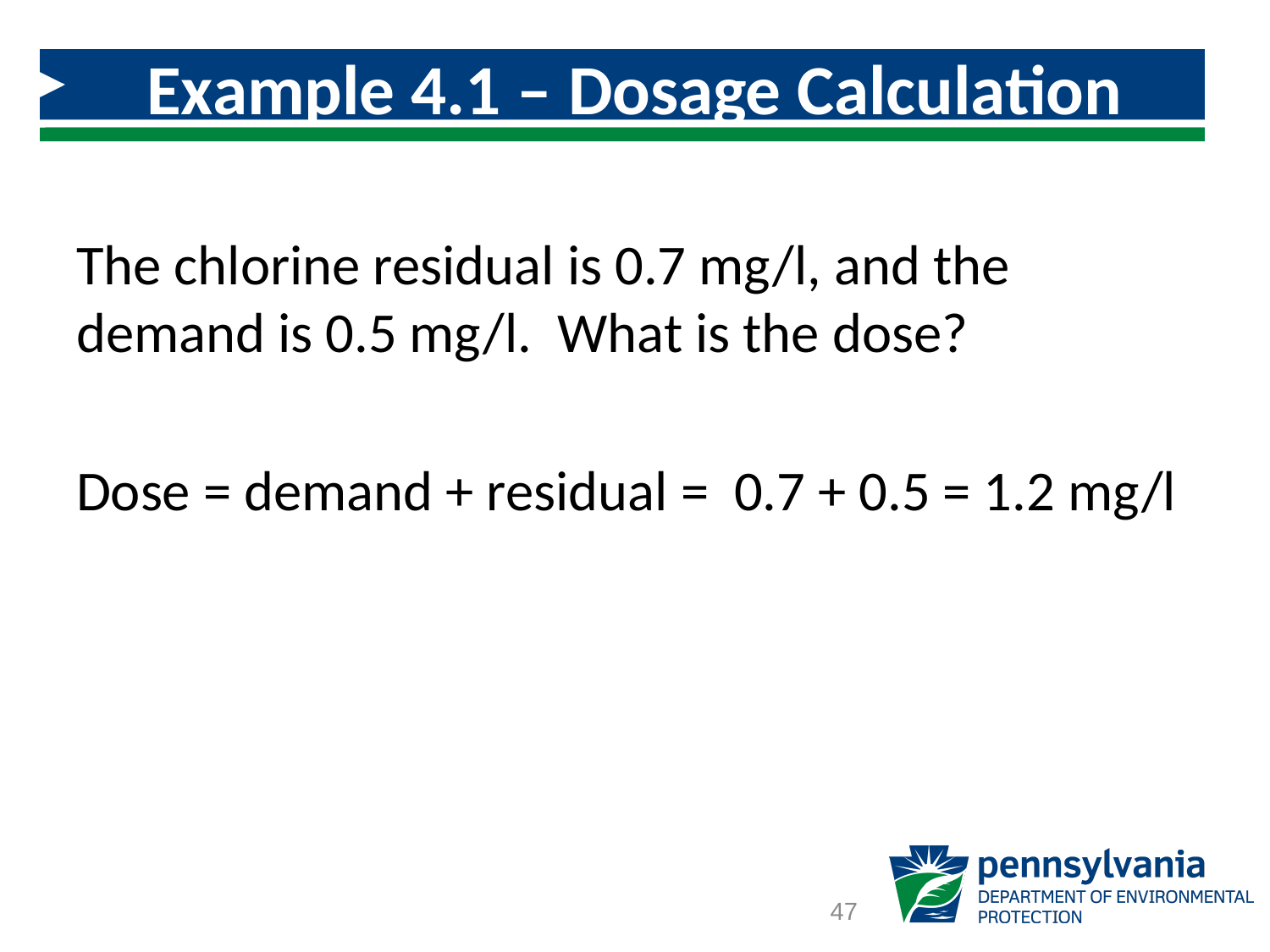

# Example 4.1 – Dosage Calculation
The chlorine residual is 0.7 mg/l, and the demand is 0.5 mg/l.  What is the dose?

Dose = demand + residual =  0.7 + 0.5 = 1.2 mg/l

47